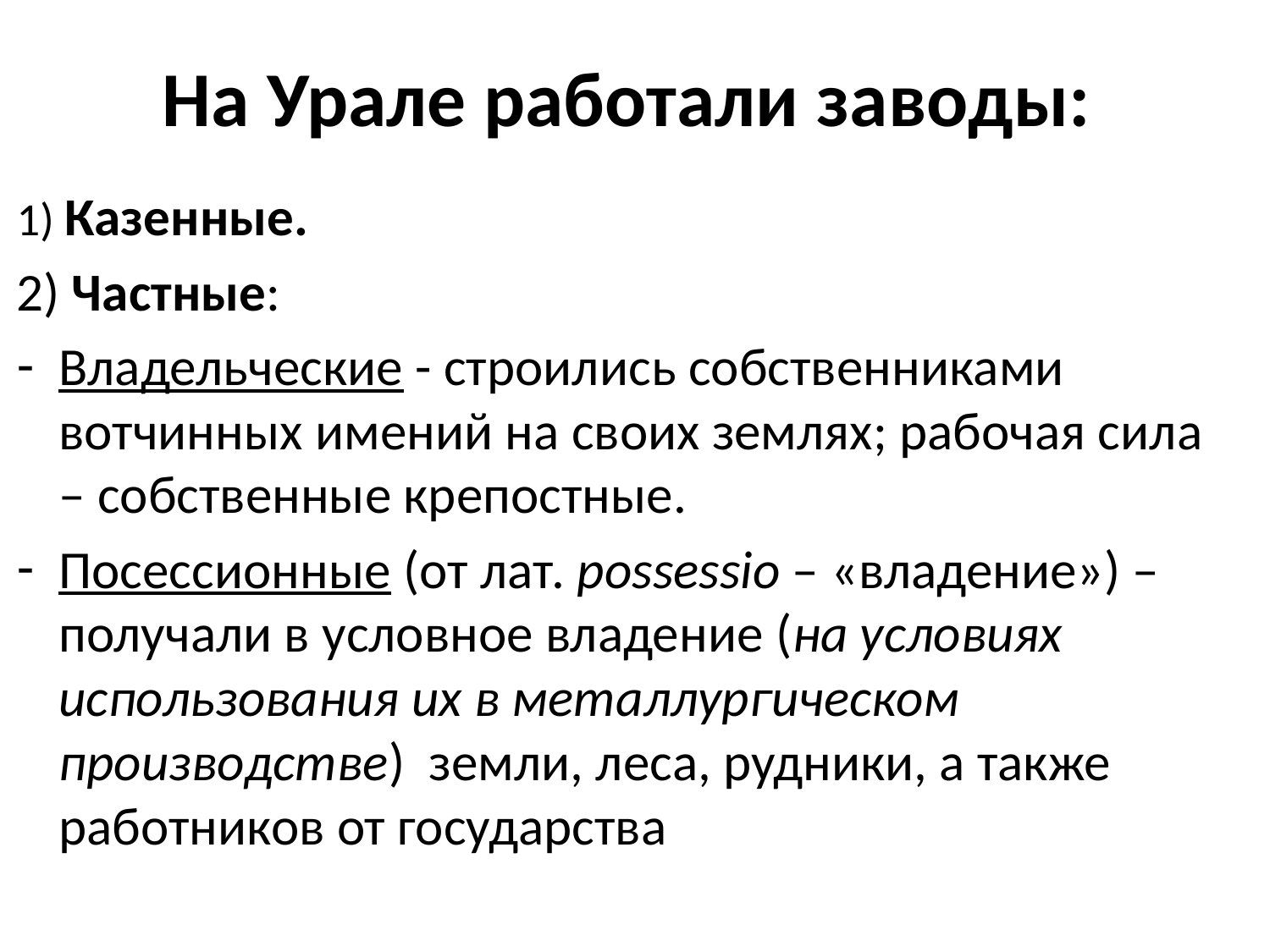

# На Урале работали заводы:
1) Казенные.
2) Частные:
Владельческие - строились собственниками вотчинных имений на своих землях; рабочая сила – собственные крепостные.
Посессионные (от лат. possessio – «владение») – получали в условное владение (на условиях использования их в металлургическом производстве)  земли, леса, рудники, а также работников от государства